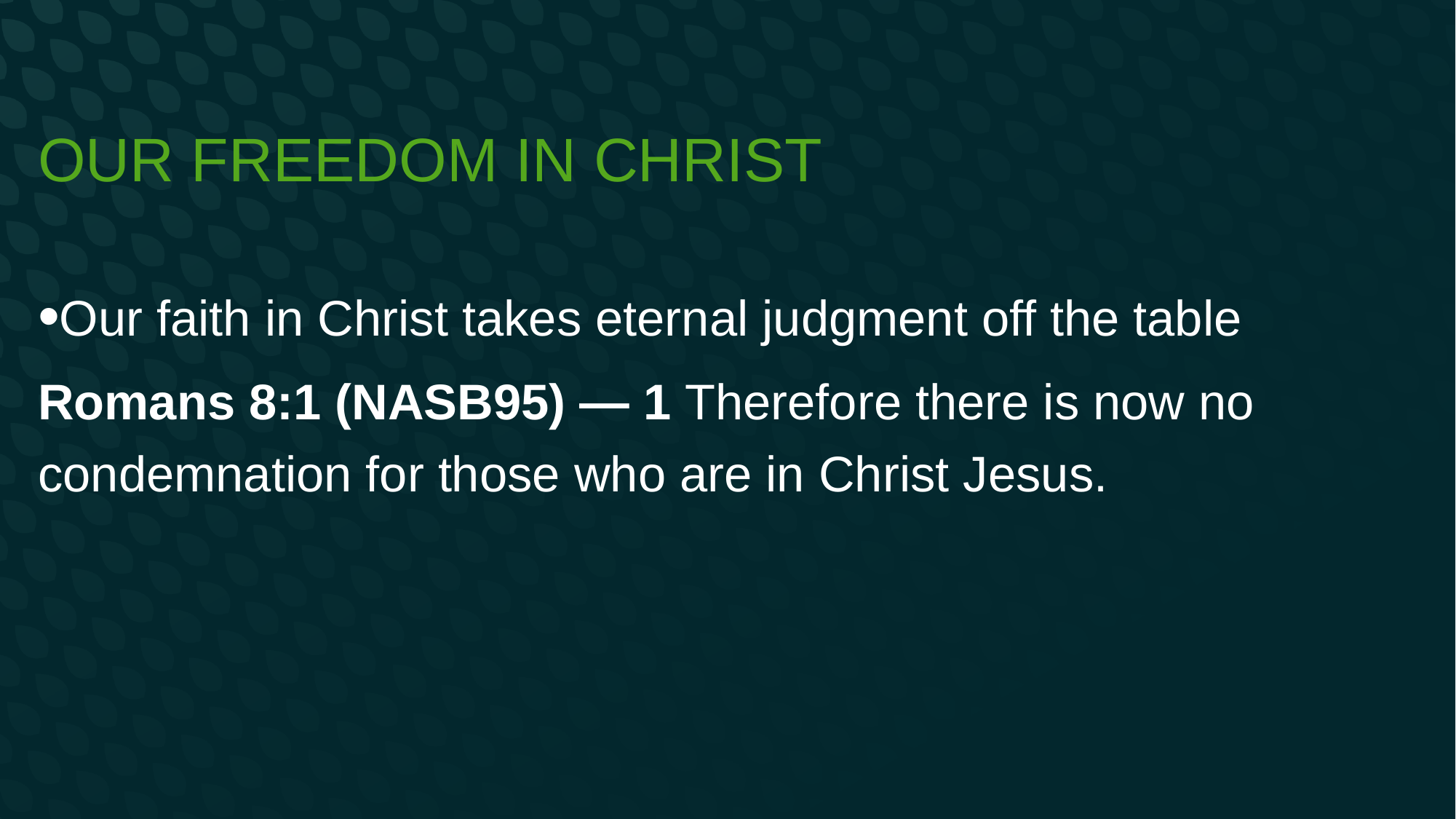

# Our freedom in Christ
Our faith in Christ takes eternal judgment off the table
Romans 8:1 (NASB95) — 1 Therefore there is now no condemnation for those who are in Christ Jesus.